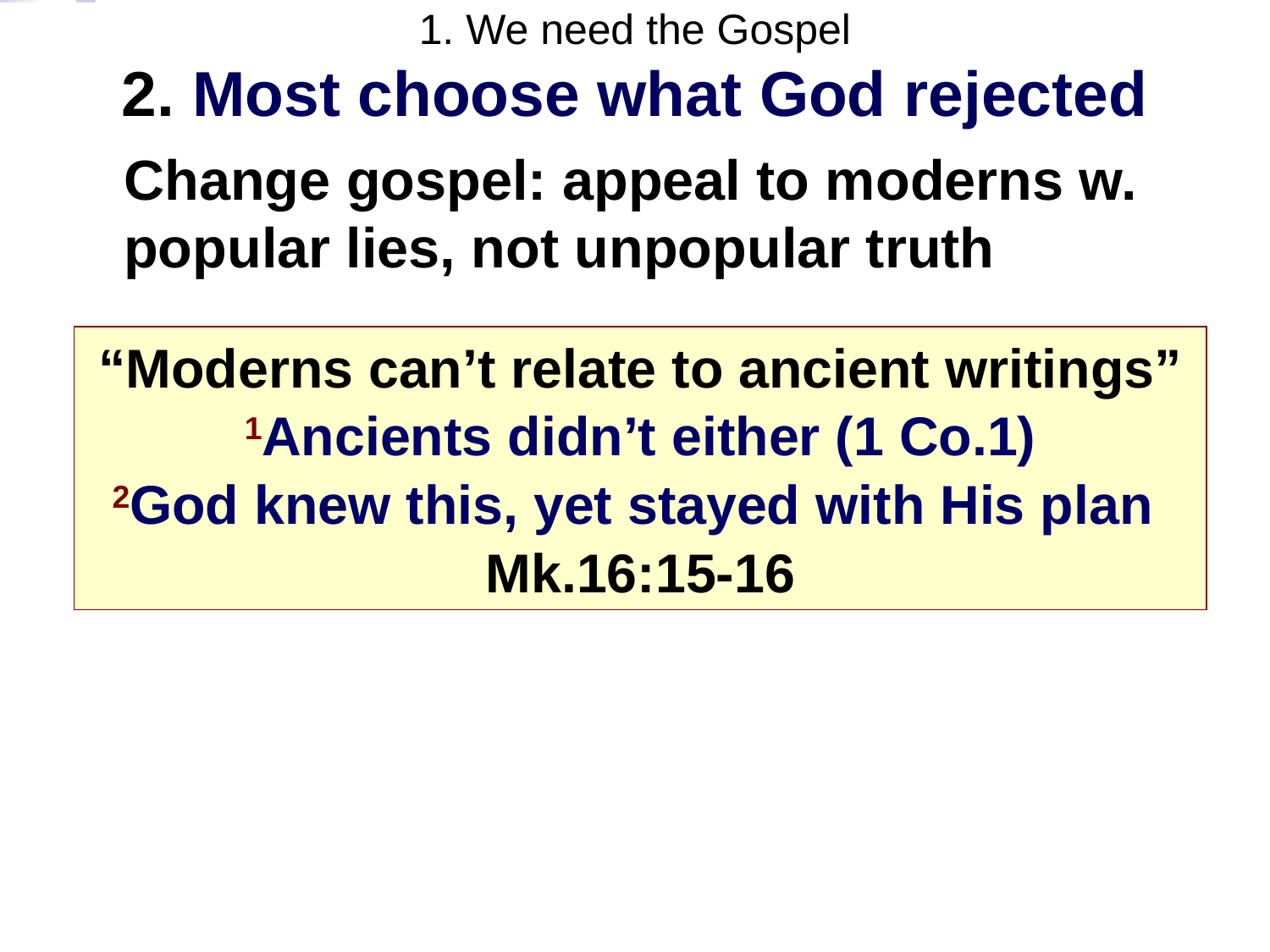

# 1. We need the Gospel 2. Most choose what God rejected
	Change gospel: appeal to moderns w. popular lies, not unpopular truth
“Moderns can’t relate to ancient writings”
1Ancients didn’t either (1 Co.1)
2God knew this, yet stayed with His plan
Mk.16:15-16